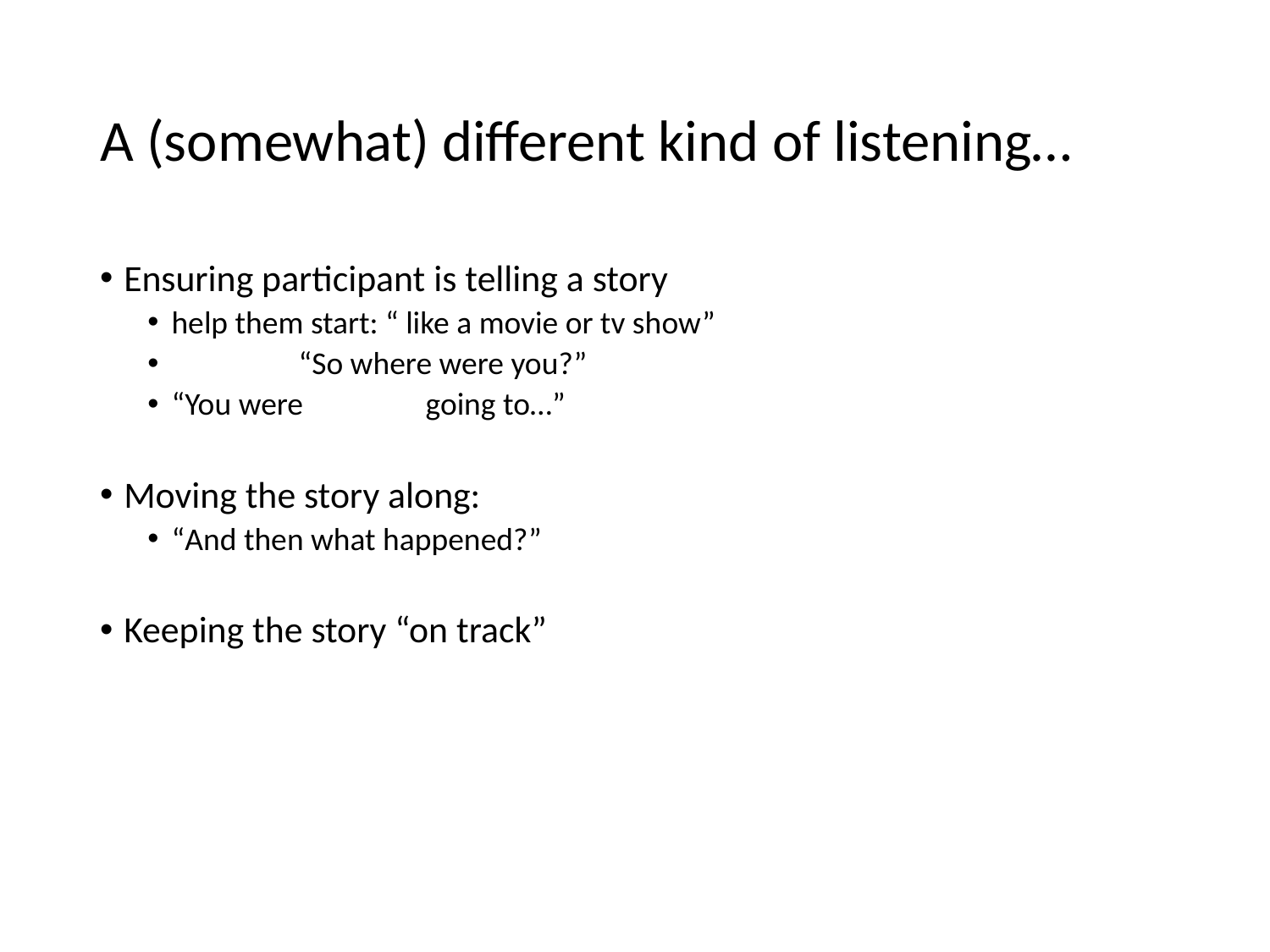

# A (somewhat) different kind of listening…
Ensuring participant is telling a story
help them start: “ like a movie or tv show”
 	“So where were you?”
“You were 	going to…”

Moving the story along:
“And then what happened?”

Keeping the story “on track”